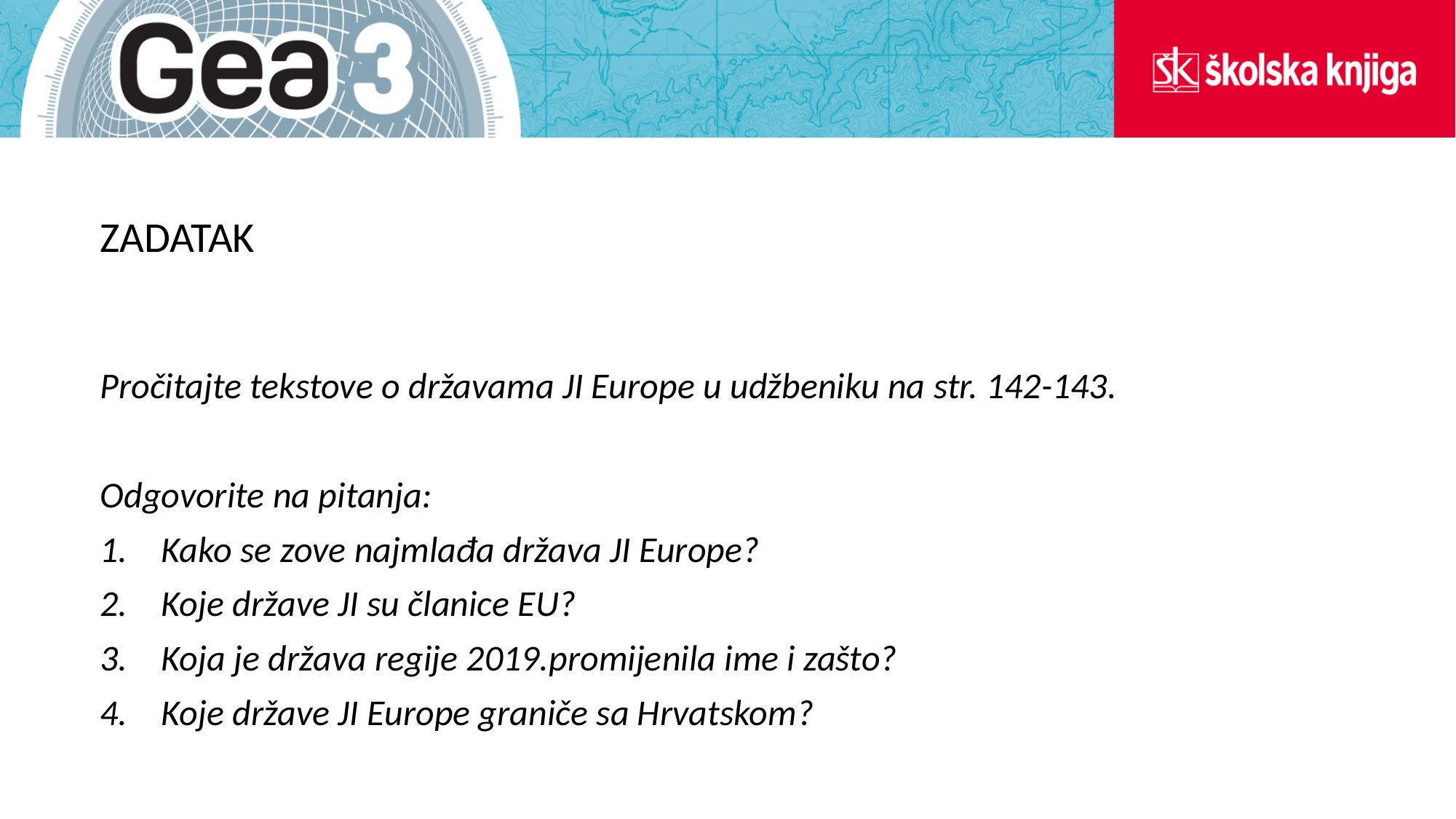

# ZADATAK
Pročitajte tekstove o državama JI Europe u udžbeniku na str. 142-143.

Odgovorite na pitanja:
Kako se zove najmlađa država JI Europe?
Koje države JI su članice EU?
Koja je država regije 2019.promijenila ime i zašto?
Koje države JI Europe graniče sa Hrvatskom?